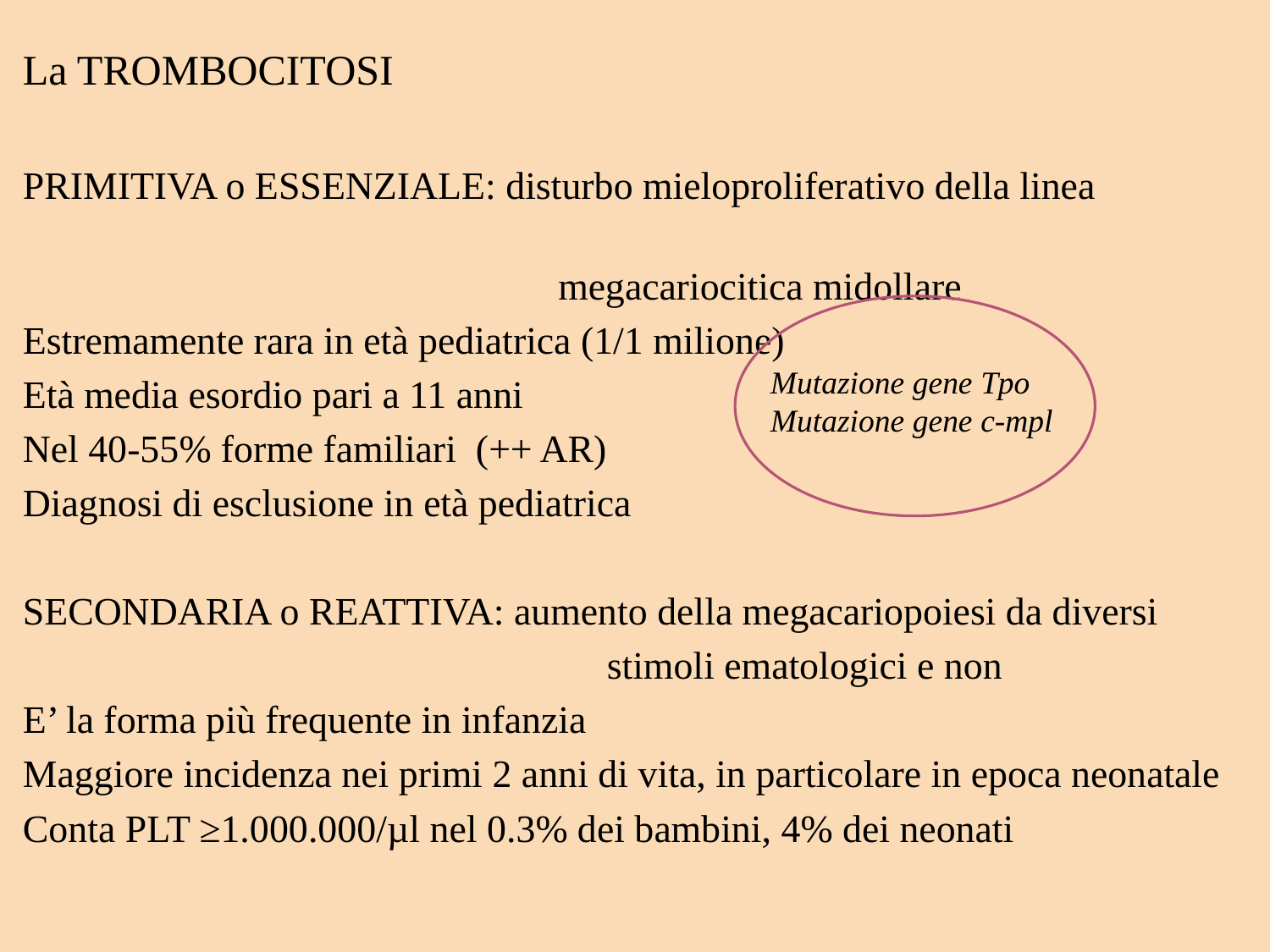

La TROMBOCITOSI

PRIMITIVA o ESSENZIALE: disturbo mieloproliferativo della linea
                                                       megacariocitica midollare
Estremamente rara in età pediatrica (1/1 milione)
Età media esordio pari a 11 anni
Nel 40-55% forme familiari  (++ AR)
Diagnosi di esclusione in età pediatrica

SECONDARIA o REATTIVA: aumento della megacariopoiesi da diversi
                                                            stimoli ematologici e non
E’ la forma più frequente in infanzia
Maggiore incidenza nei primi 2 anni di vita, in particolare in epoca neonatale
Conta PLT ≥1.000.000/µl nel 0.3% dei bambini, 4% dei neonati

Mutazione gene Tpo
Mutazione gene c-mpl